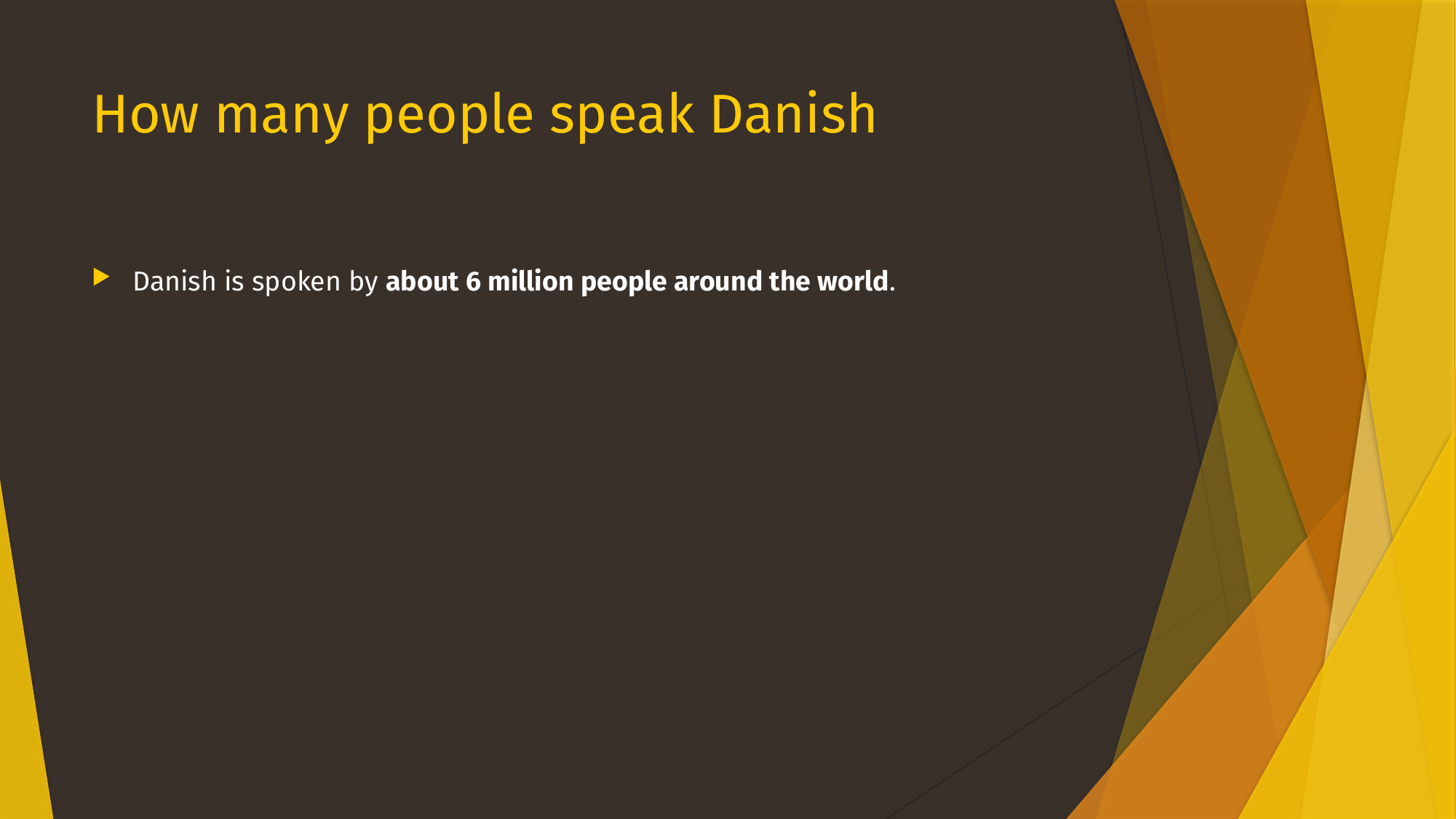

# How many people speak Danish
Danish is spoken by about 6 million people around the world.